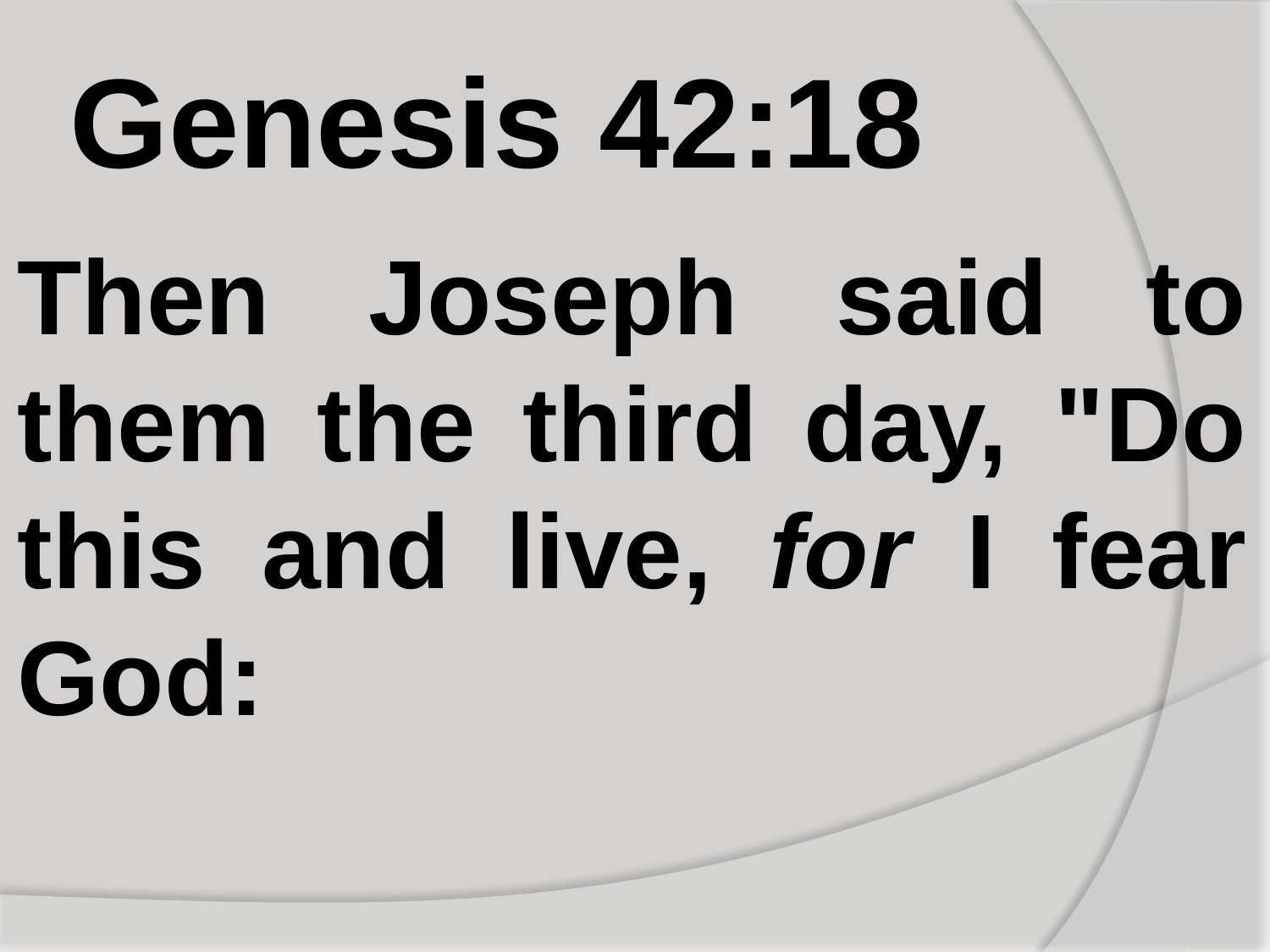

# Genesis 42:18
Then Joseph said to them the third day, "Do this and live, for I fear God: